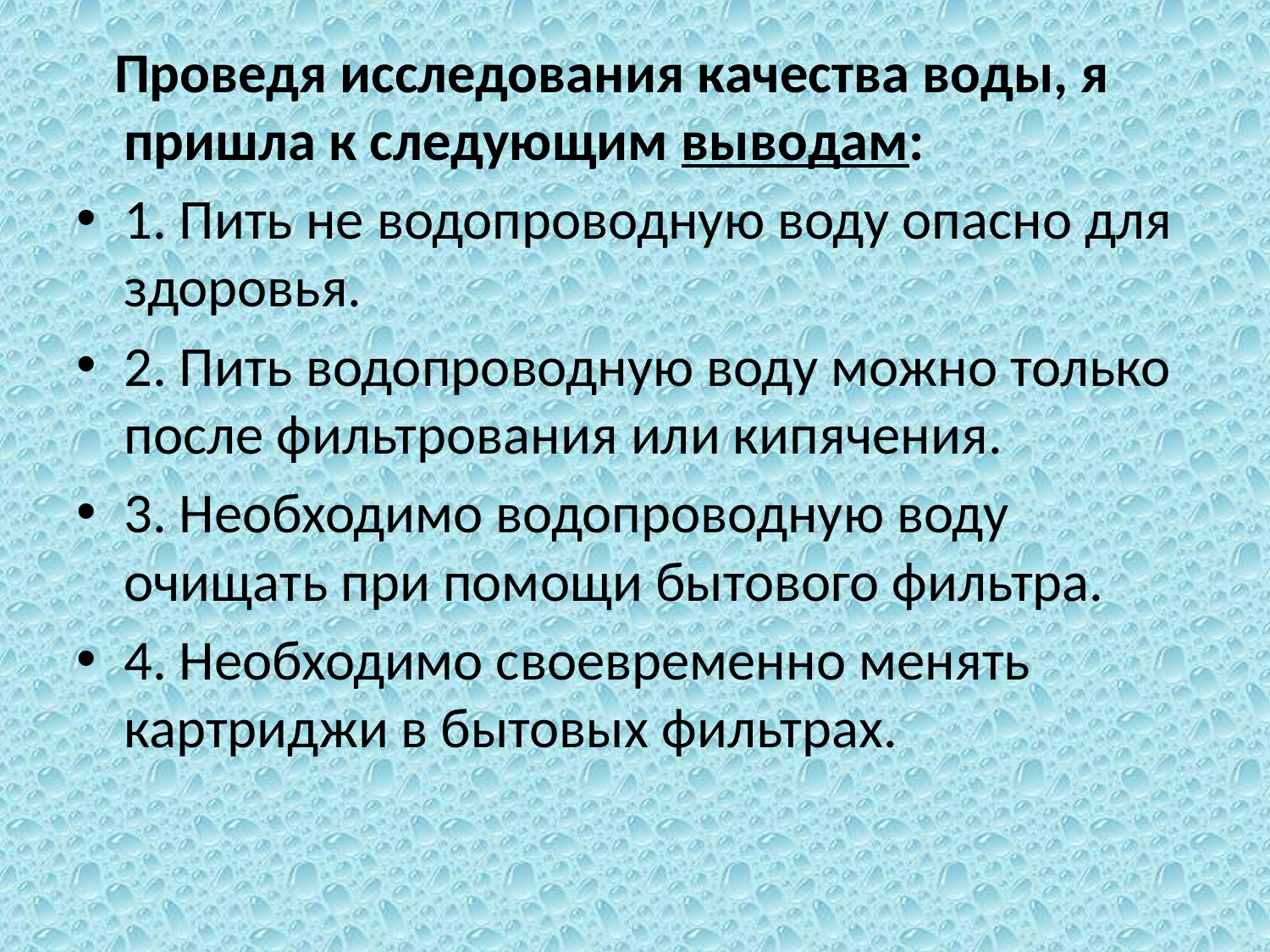

Проведя исследования качества воды, я пришла к следующим выводам:
1. Пить не водопроводную воду опасно для здоровья.
2. Пить водопроводную воду можно только после фильтрования или кипячения.
3. Необходимо водопроводную воду очищать при помощи бытового фильтра.
4. Необходимо своевременно менять картриджи в бытовых фильтрах.

#